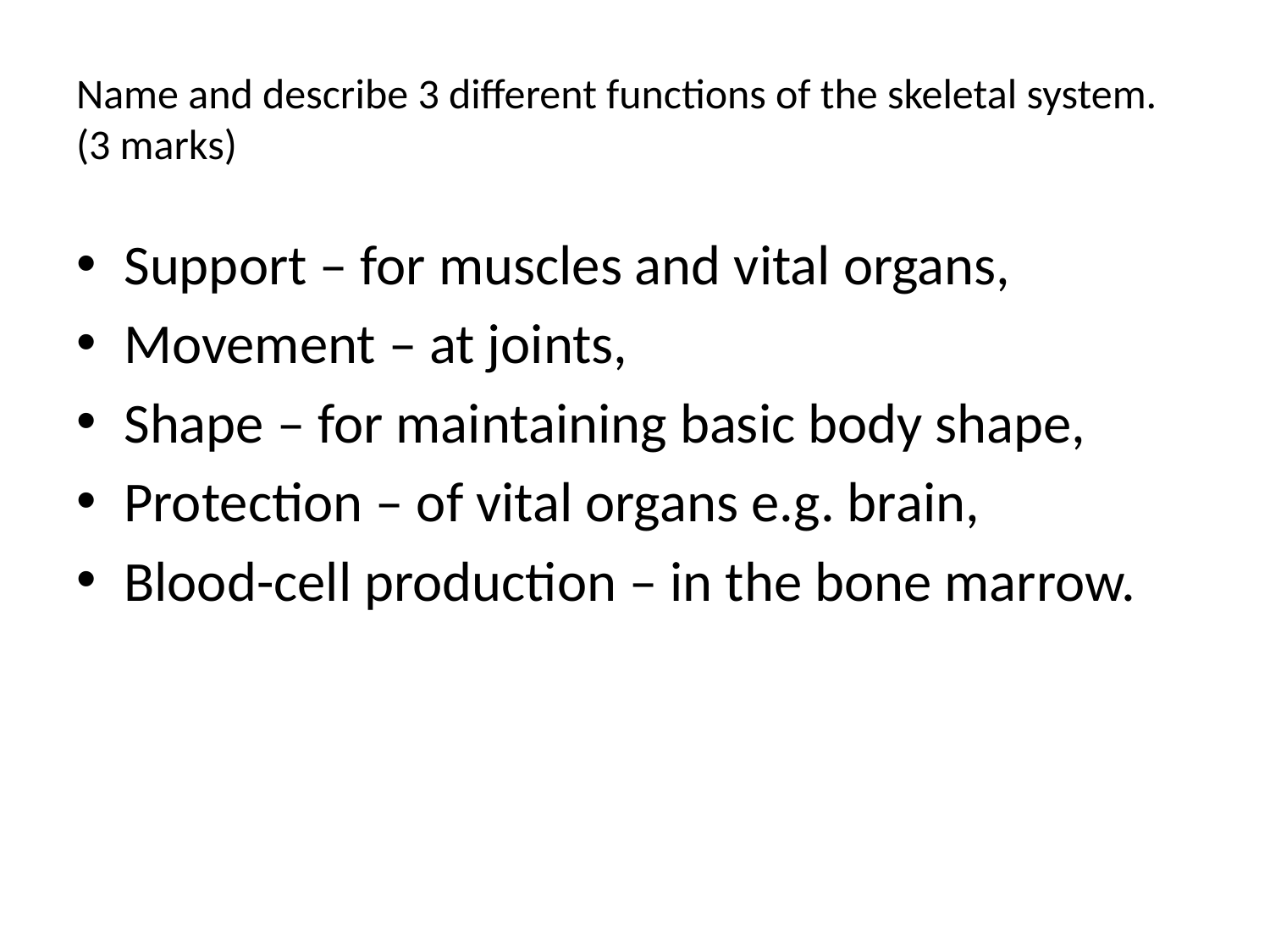

# Name and describe 3 different functions of the skeletal system. (3 marks)
Support – for muscles and vital organs,
Movement – at joints,
Shape – for maintaining basic body shape,
Protection – of vital organs e.g. brain,
Blood-cell production – in the bone marrow.